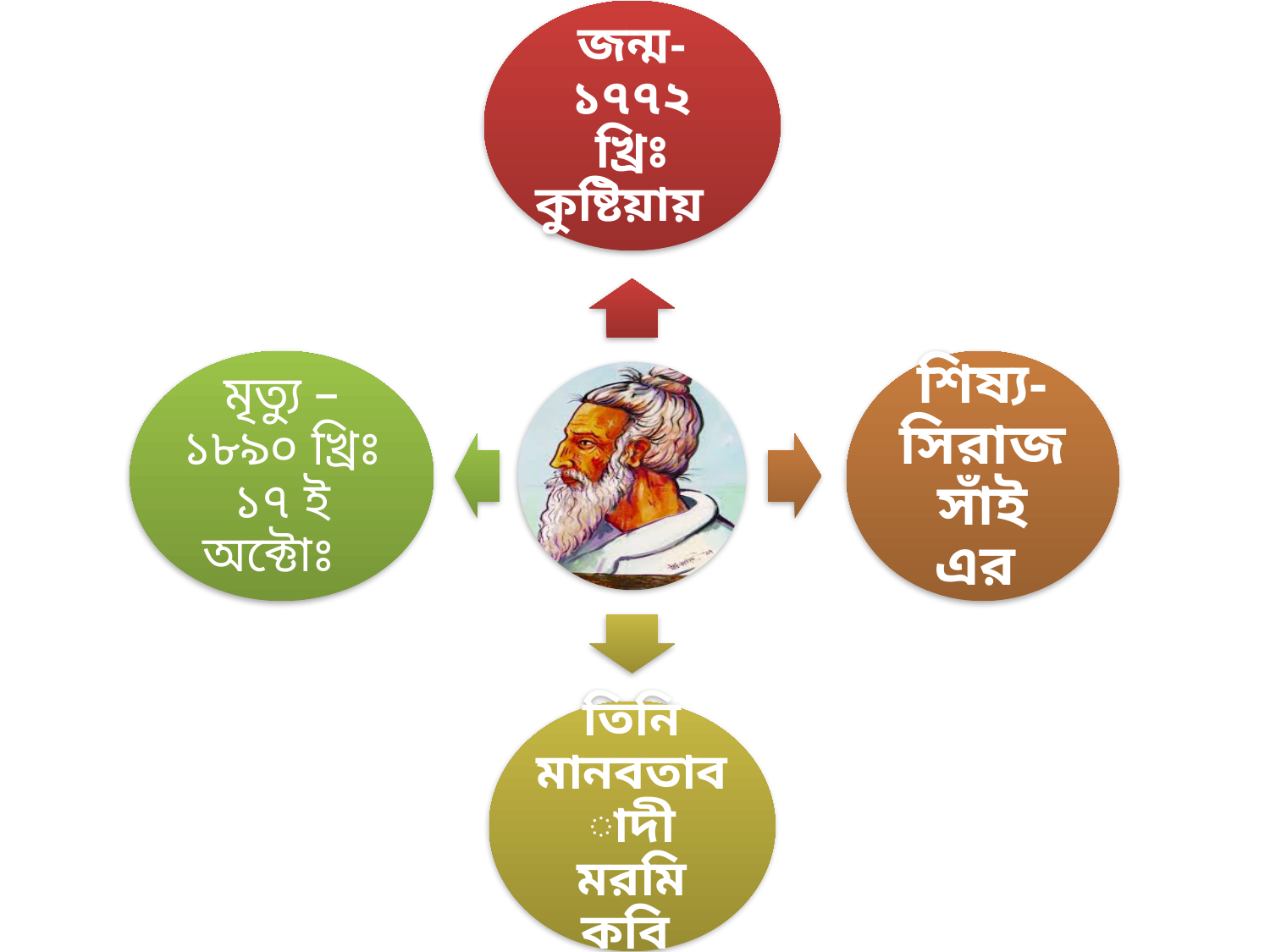

জন্ম- ১৭৭২ খ্রিঃ কুষ্টিয়ায়

শিষ্য- সিরাজ সাঁই এর

তিনি মানবতাবাদী মরমি কবি

মৃত্যু – ১৮৯০ খ্রিঃ ১৭ ই অক্টোঃ